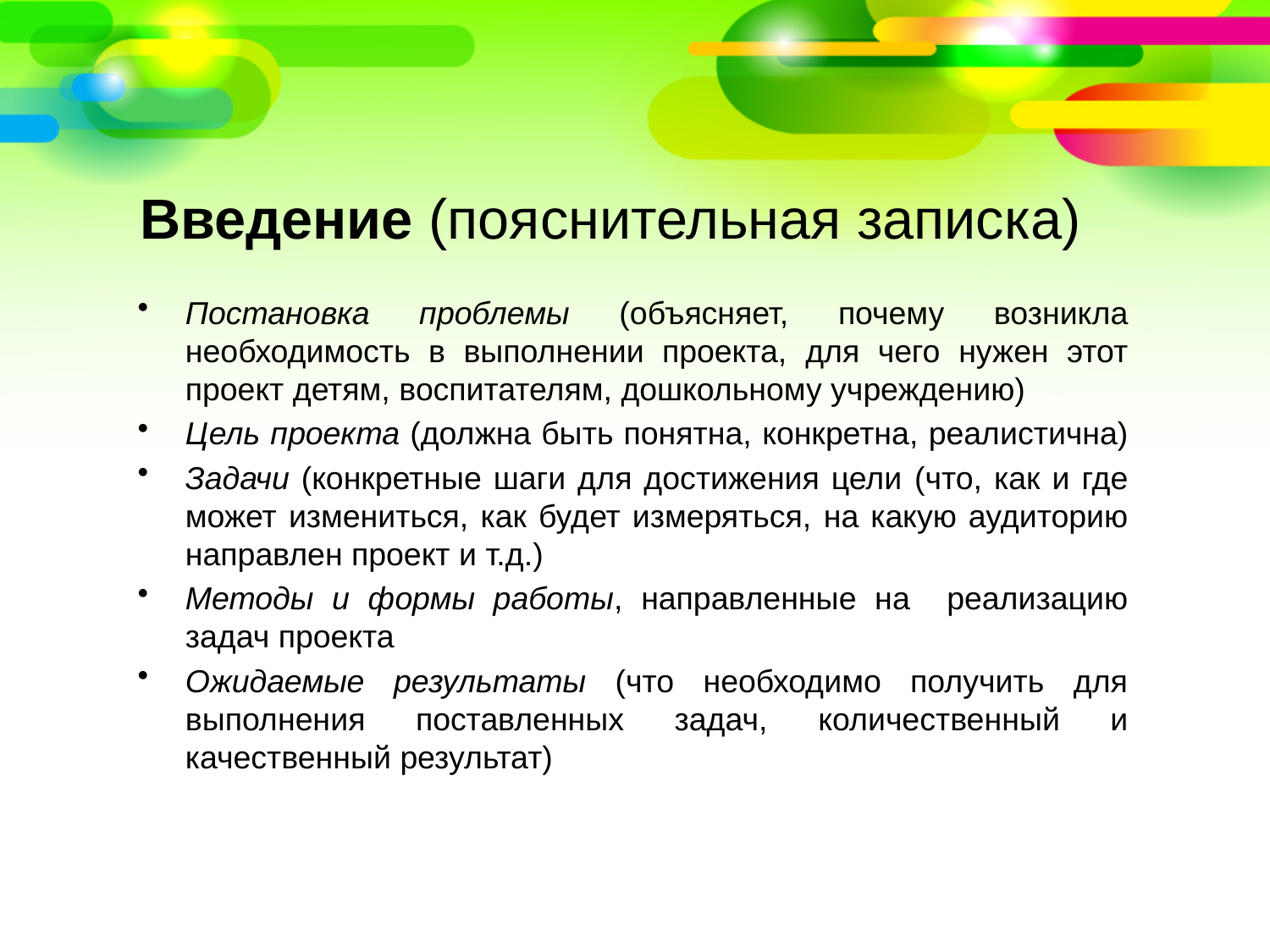

# Введение (пояснительная записка)
Постановка проблемы (объясняет, почему возникла необходимость в выполнении проекта, для чего нужен этот проект детям, воспитателям, дошкольному учреждению)
Цель проекта (должна быть понятна, конкретна, реалистична)
Задачи (конкретные шаги для достижения цели (что, как и где может измениться, как будет измеряться, на какую аудиторию направлен проект и т.д.)
Методы и формы работы, направленные на  реализацию задач проекта
Ожидаемые результаты (что необходимо получить для выполнения поставленных задач, количественный и качественный результат)